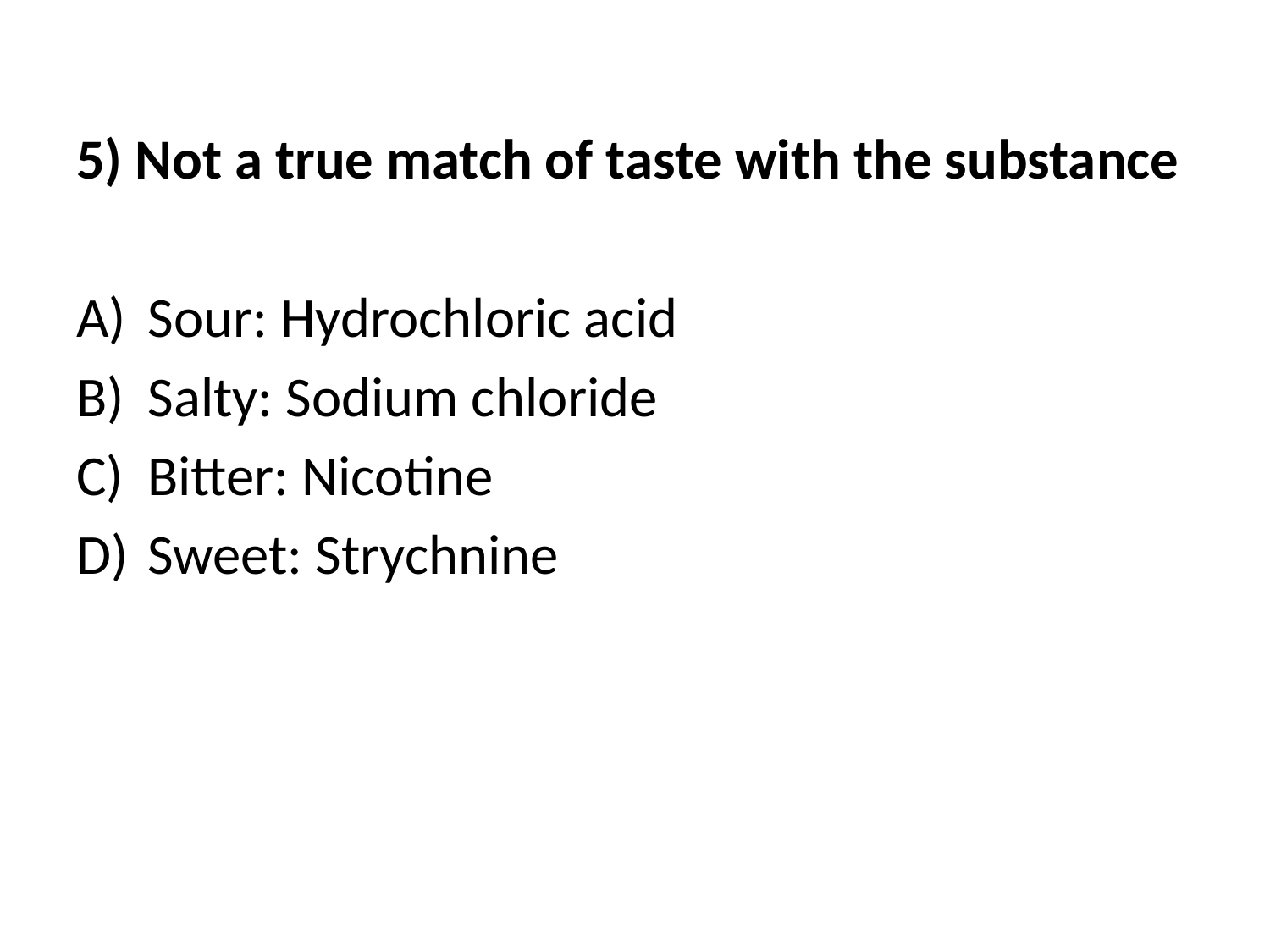

5) Not a true match of taste with the substance

Sour: Hydrochloric acid
Salty: Sodium chloride
Bitter: Nicotine
Sweet: Strychnine